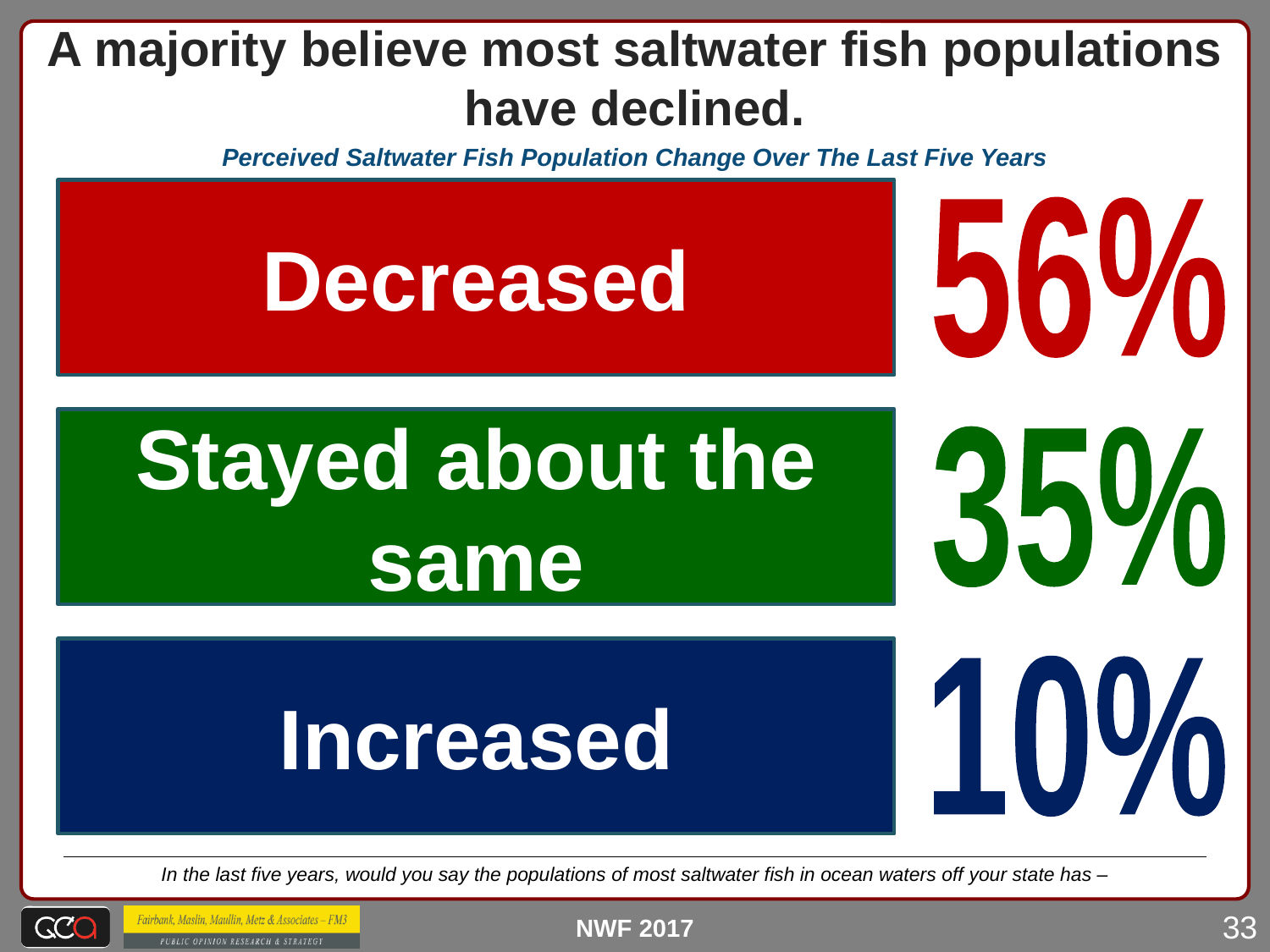

A majority believe most saltwater fish populations have declined.
Perceived Saltwater Fish Population Change Over The Last Five Years
Decreased
56%
Stayed about the same
35%
Increased
10%
In the last five years, would you say the populations of most saltwater fish in ocean waters off your state has –